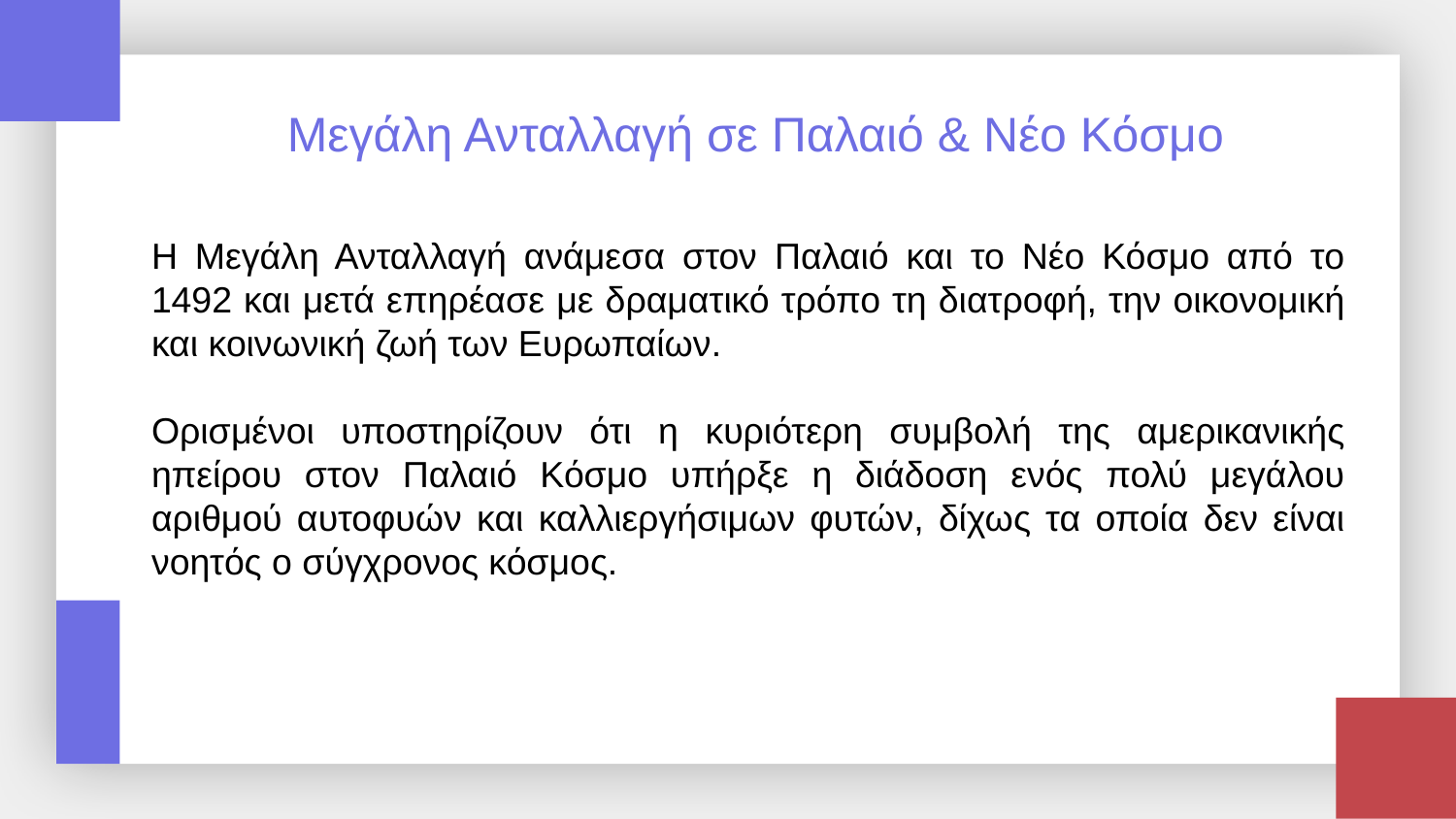

Μεγάλη Ανταλλαγή σε Παλαιό & Νέο Κόσμο
Η Μεγάλη Ανταλλαγή ανάμεσα στον Παλαιό και το Νέο Κόσμο από το 1492 και μετά επηρέασε με δραματικό τρόπο τη διατροφή, την οικονομική και κοινωνική ζωή των Ευρωπαίων.

Ορισμένοι υποστηρίζουν ότι η κυριότερη συμβολή της αμερικανικής ηπείρου στον Παλαιό Κόσμο υπήρξε η διάδοση ενός πολύ μεγάλου αριθμού αυτοφυών και καλλιεργήσιμων φυτών, δίχως τα οποία δεν είναι νοητός ο σύγχρονος κόσμος.